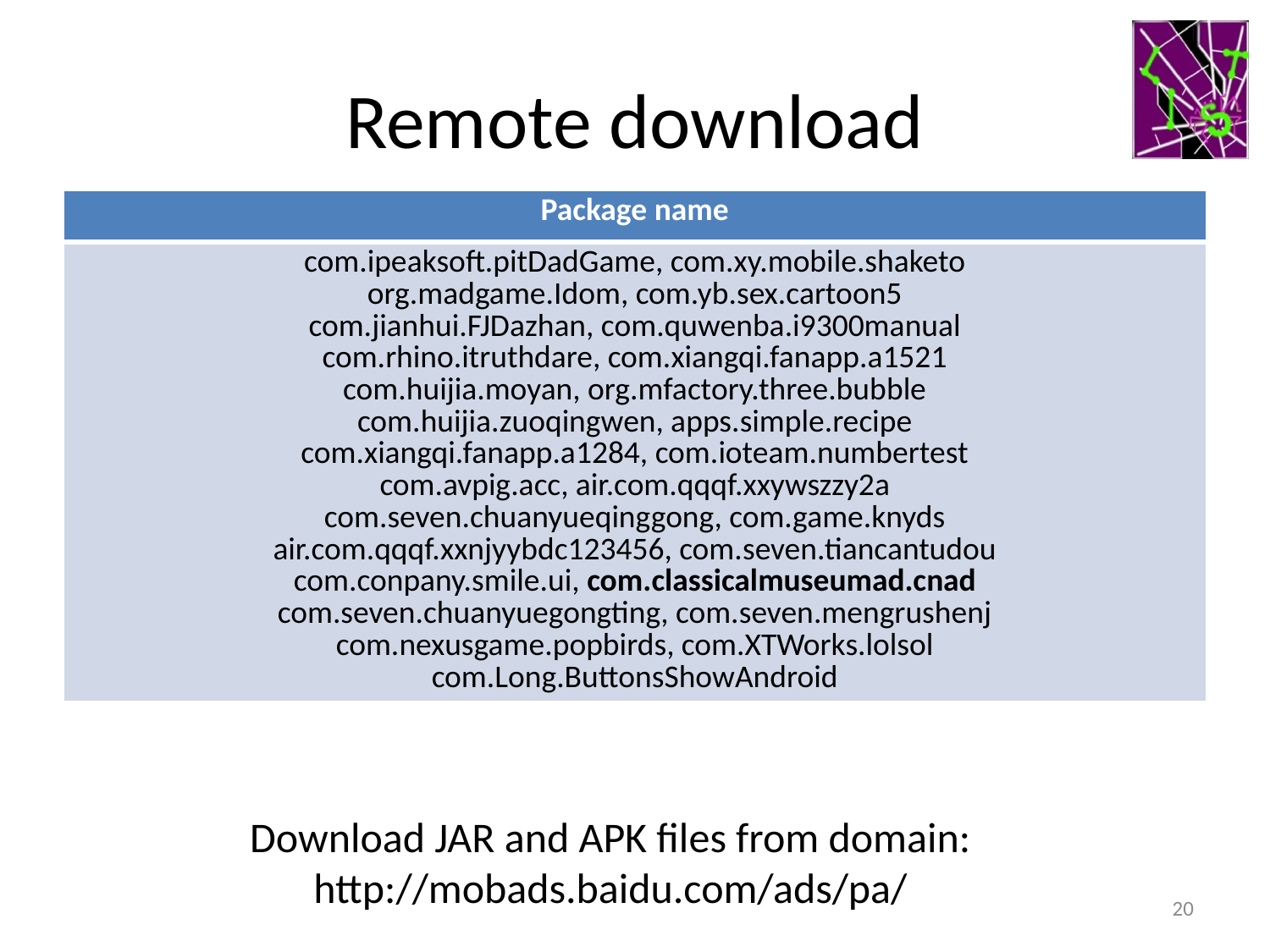

# Remote download
| Package name |
| --- |
| com.ipeaksoft.pitDadGame, com.xy.mobile.shaketo org.madgame.Idom, com.yb.sex.cartoon5 com.jianhui.FJDazhan, com.quwenba.i9300manual com.rhino.itruthdare, com.xiangqi.fanapp.a1521 com.huijia.moyan, org.mfactory.three.bubble com.huijia.zuoqingwen, apps.simple.recipe com.xiangqi.fanapp.a1284, com.ioteam.numbertest com.avpig.acc, air.com.qqqf.xxywszzy2a com.seven.chuanyueqinggong, com.game.knyds air.com.qqqf.xxnjyybdc123456, com.seven.tiancantudou com.conpany.smile.ui, com.classicalmuseumad.cnad com.seven.chuanyuegongting, com.seven.mengrushenj com.nexusgame.popbirds, com.XTWorks.lolsol com.Long.ButtonsShowAndroid |
Download JAR and APK files from domain:
 http://mobads.baidu.com/ads/pa/
20